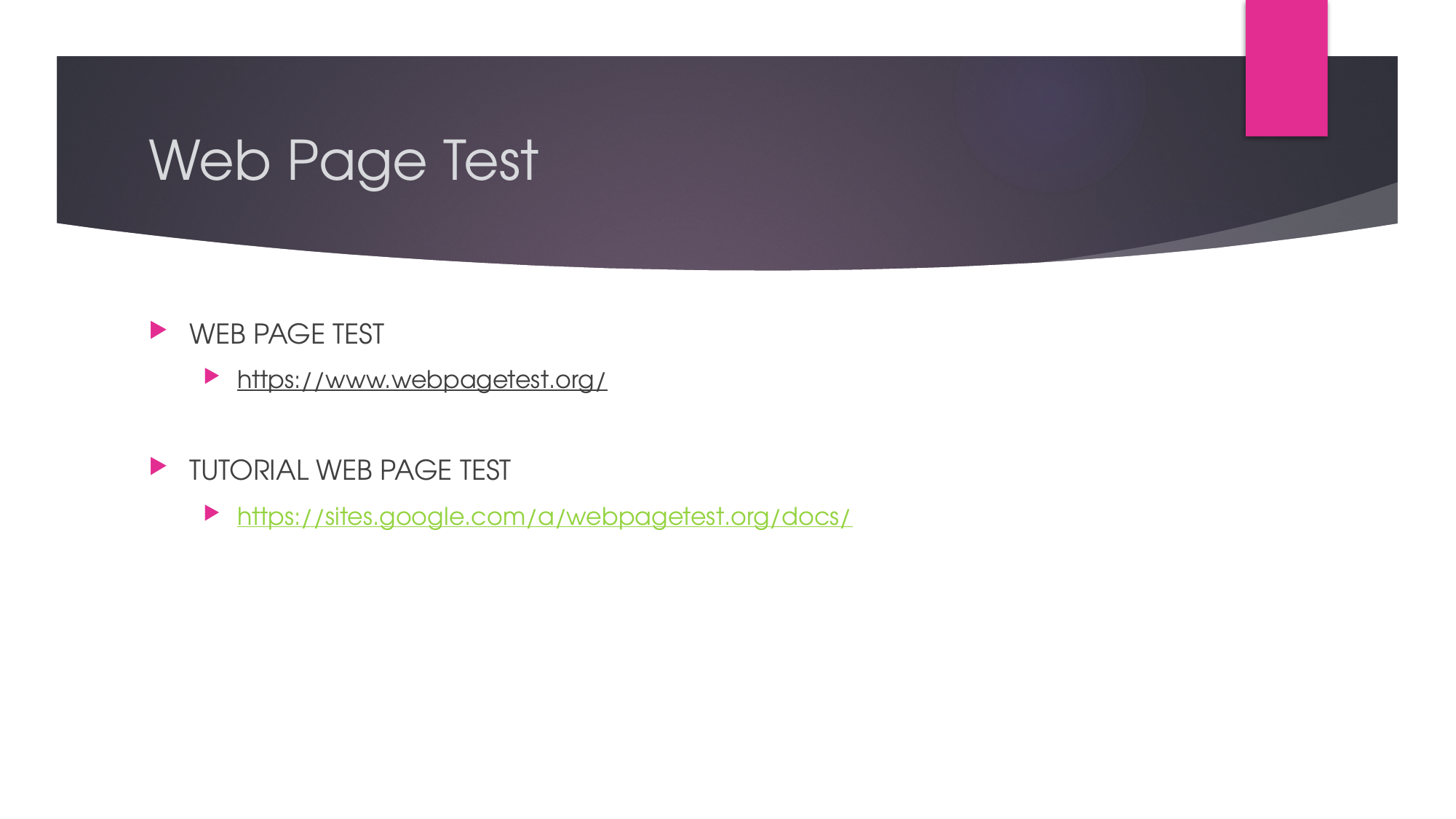

# Web Page Test
WEB PAGE TEST
https://www.webpagetest.org/

TUTORIAL WEB PAGE TEST
https://sites.google.com/a/webpagetest.org/docs/